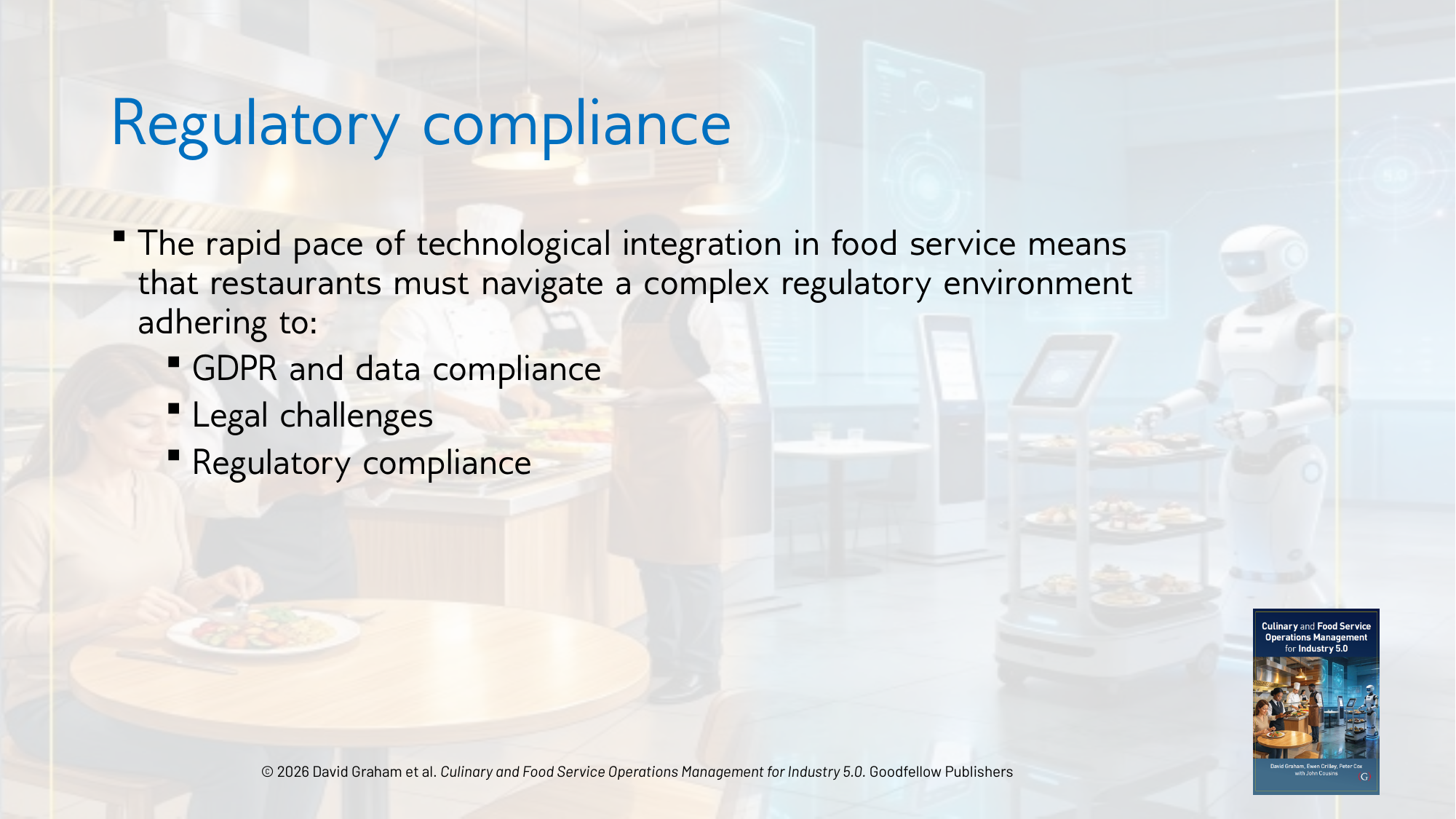

# Regulatory compliance
The rapid pace of technological integration in food service means that restaurants must navigate a complex regulatory environment adhering to:
GDPR and data compliance
Legal challenges
Regulatory compliance
© 2026 David Graham et al. Culinary and Food Service Operations Management for Industry 5.0. Goodfellow Publishers